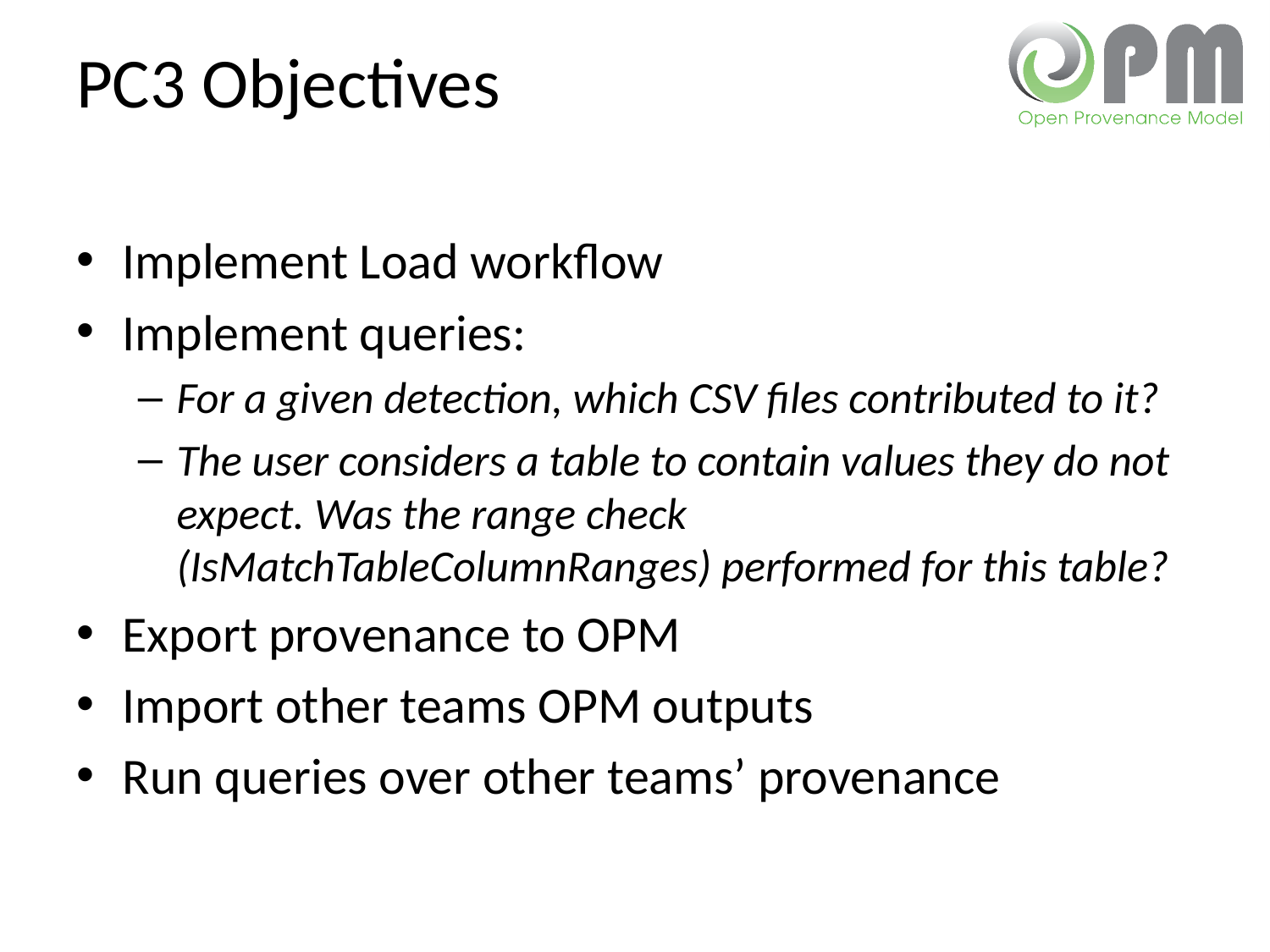

# PC3 Objectives
Implement Load workflow
Implement queries:
For a given detection, which CSV files contributed to it?
The user considers a table to contain values they do not expect. Was the range check (IsMatchTableColumnRanges) performed for this table?
Export provenance to OPM
Import other teams OPM outputs
Run queries over other teams’ provenance